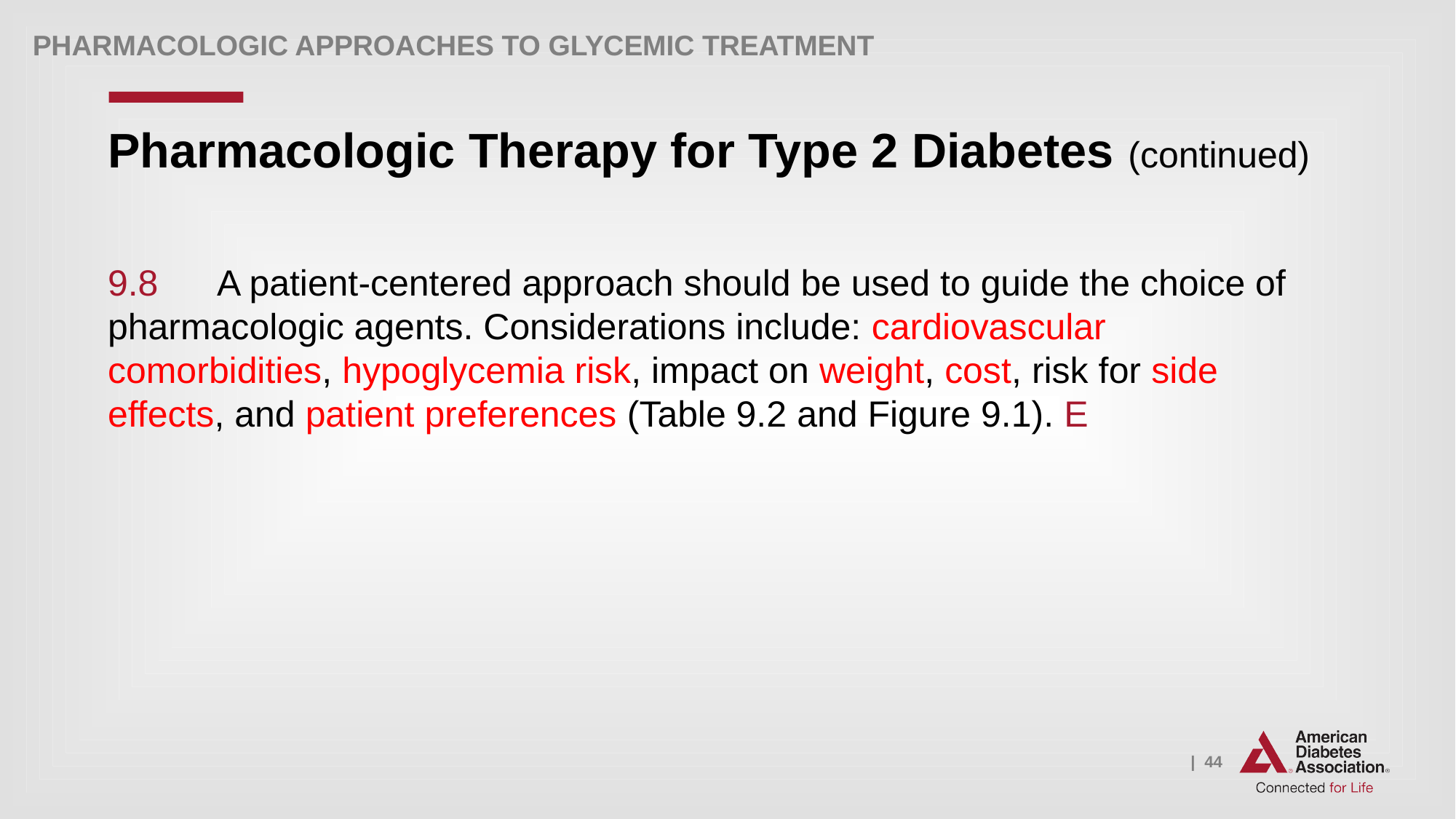

Pharmacologic Approaches to Glycemic Treatment
# Pharmacologic Therapy for Type 2 Diabetes (continued)
9.8 	A patient-centered approach should be used to guide the choice of 	pharmacologic agents. Considerations include: cardiovascular 	comorbidities, hypoglycemia risk, impact on weight, cost, risk for side 	effects, and patient preferences (Table 9.2 and Figure 9.1). E